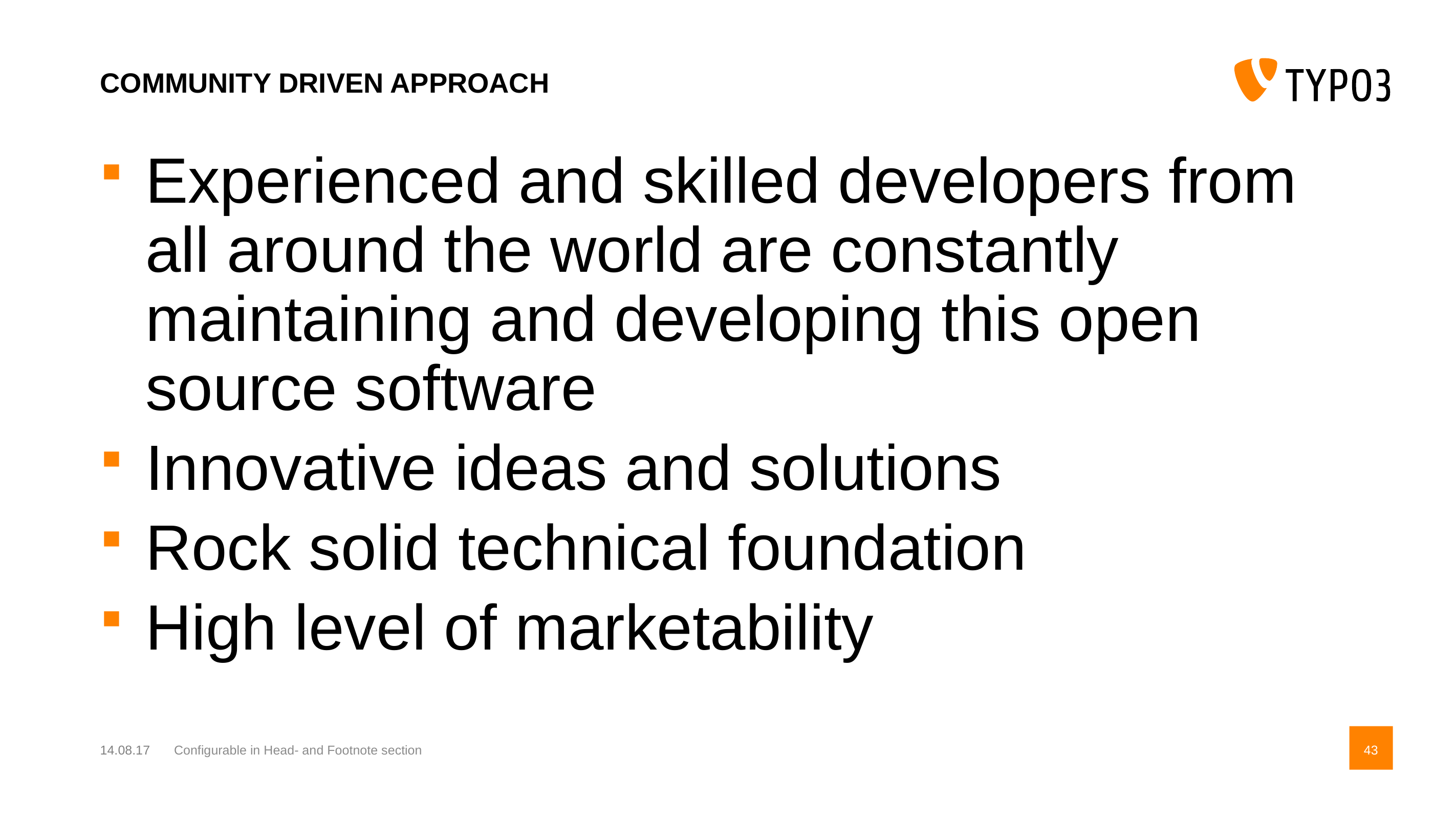

# Community driven approach
Experienced and skilled developers from all around the world are constantly maintaining and developing this open source software
Innovative ideas and solutions
Rock solid technical foundation
High level of marketability
14.08.17
Configurable in Head- and Footnote section
43